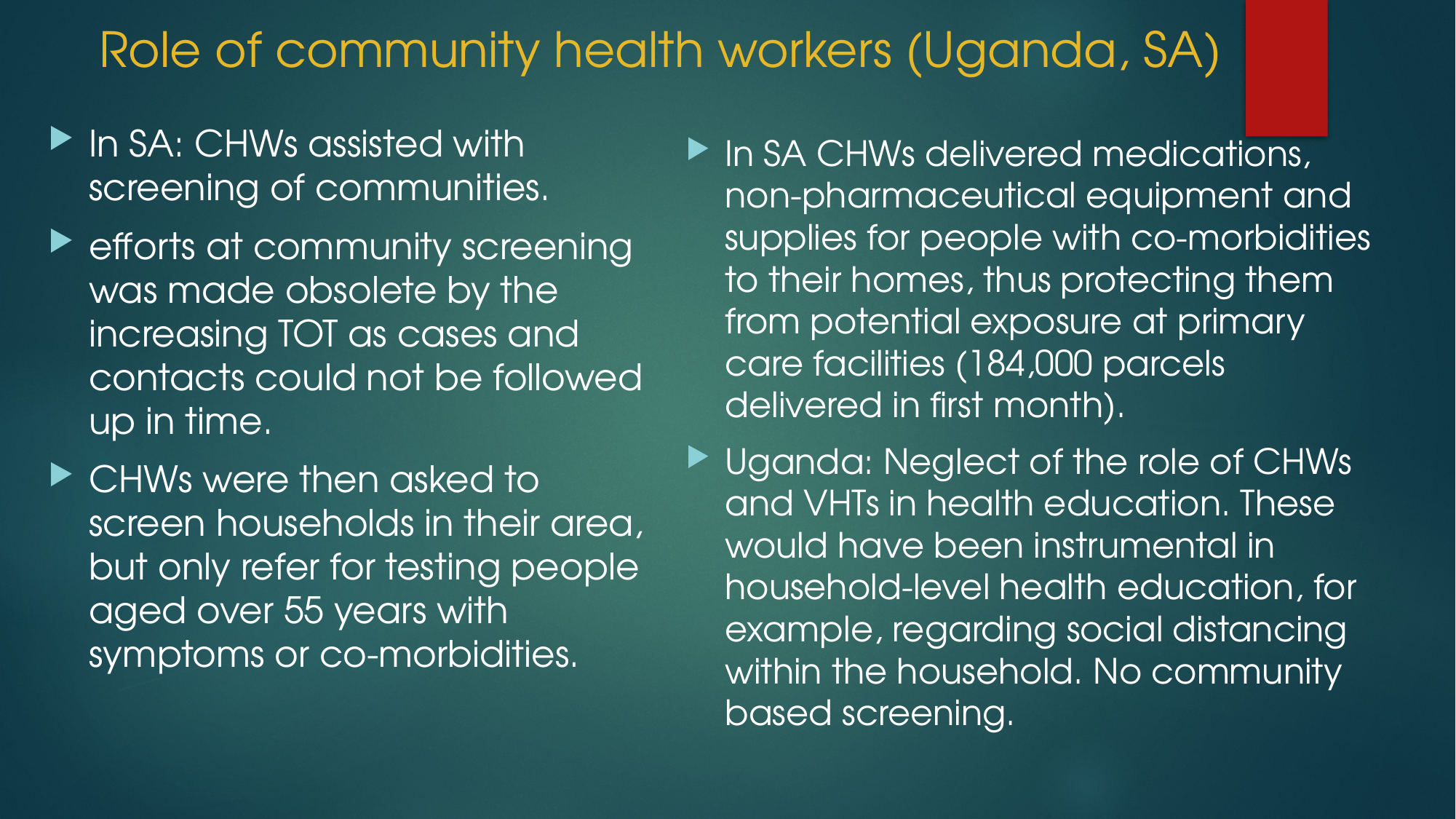

# Role of community health workers (Uganda, SA)
In SA: CHWs assisted with screening of communities.
efforts at community screening was made obsolete by the increasing TOT as cases and contacts could not be followed up in time.
CHWs were then asked to screen households in their area, but only refer for testing people aged over 55 years with symptoms or co-morbidities.
In SA CHWs delivered medications, non-pharmaceutical equipment and supplies for people with co-morbidities to their homes, thus protecting them from potential exposure at primary care facilities (184,000 parcels delivered in first month).
Uganda: Neglect of the role of CHWs and VHTs in health education. These would have been instrumental in household-level health education, for example, regarding social distancing within the household. No community based screening.